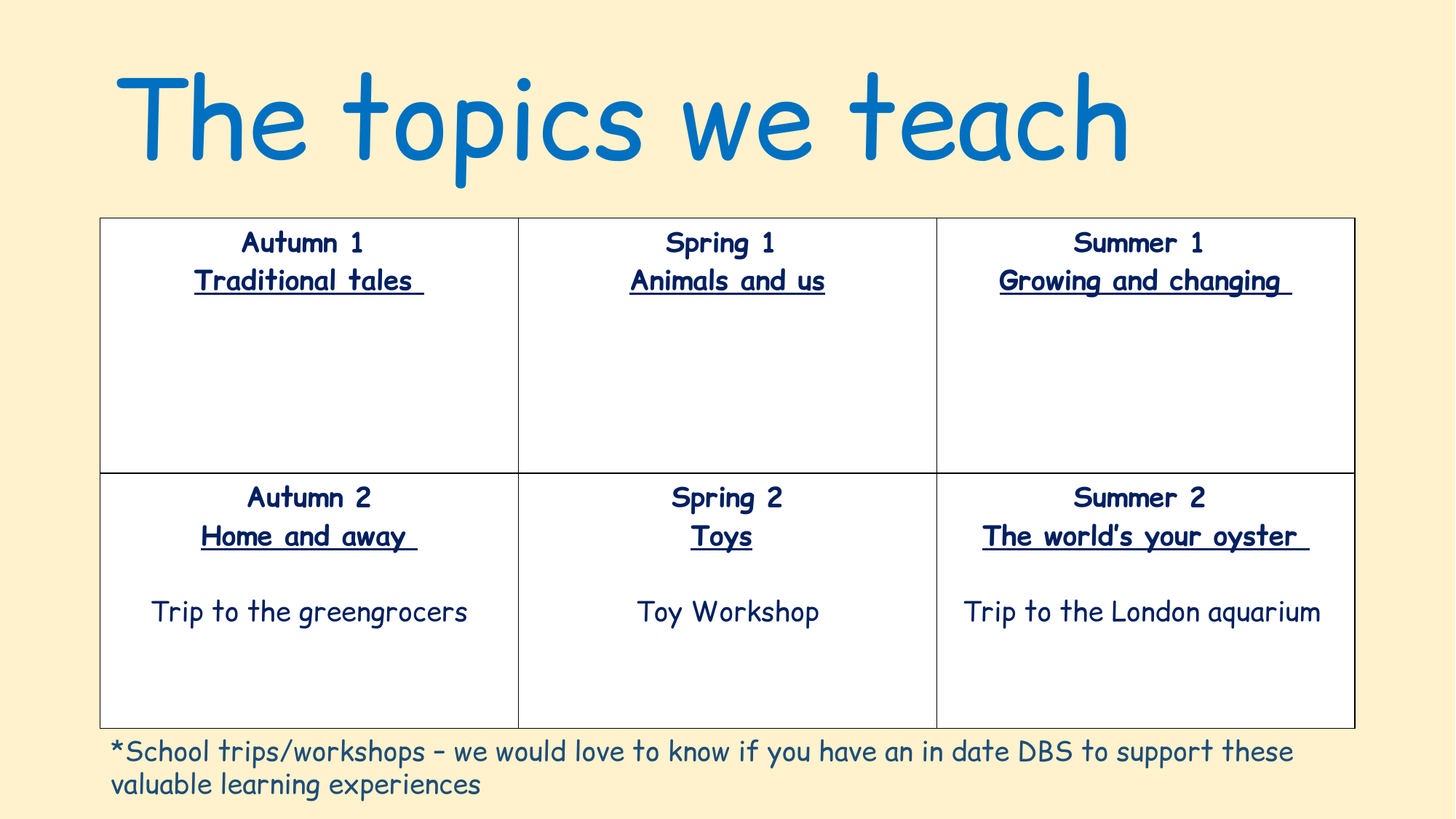

# The topics we teach
| Autumn 1 Traditional tales | Spring 1 Animals and us | Summer 1 Growing and changing |
| --- | --- | --- |
| Autumn 2 Home and away Trip to the greengrocers | Spring 2 Toys Toy Workshop | Summer 2 The world’s your oyster Trip to the London aquarium |
*School trips/workshops – we would love to know if you have an in date DBS to support these valuable learning experiences